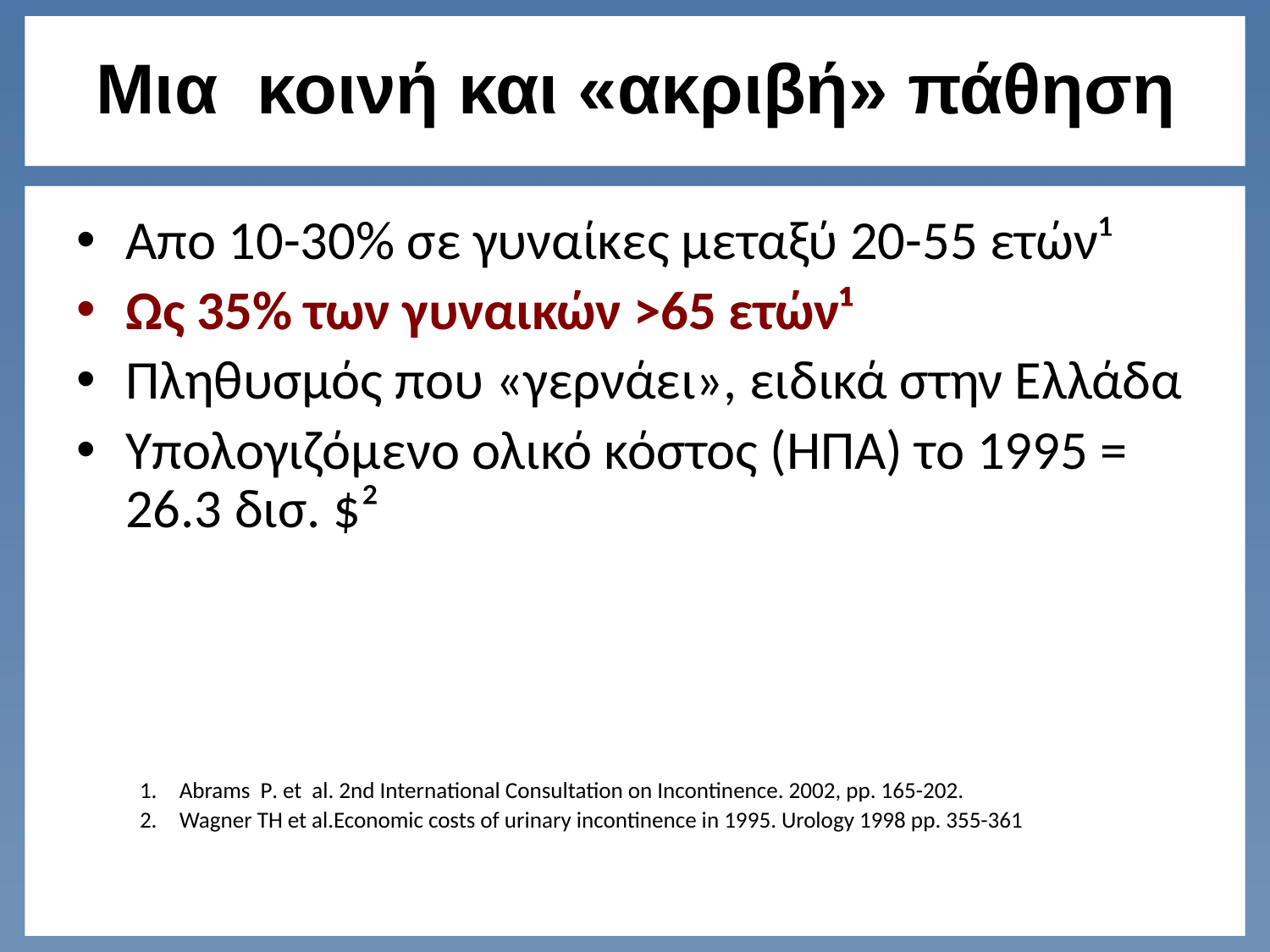

# Μια  κοινή και «ακριβή» πάθηση
Απο 10-30% σε γυναίκες μεταξύ 20-55 ετών¹
Ως 35% των γυναικών >65 ετών¹
Πληθυσμός που «γερνάει», ειδικά στην Ελλάδα
Υπολογιζόμενο ολικό κόστος (ΗΠΑ) το 1995 = 26.3 δισ. $²

Abrams  P. et  al. 2nd International Consultation on Incontinence. 2002, pp. 165-202.
Wagner TH et al.Economic costs of urinary incontinence in 1995. Urology 1998 pp. 355-361